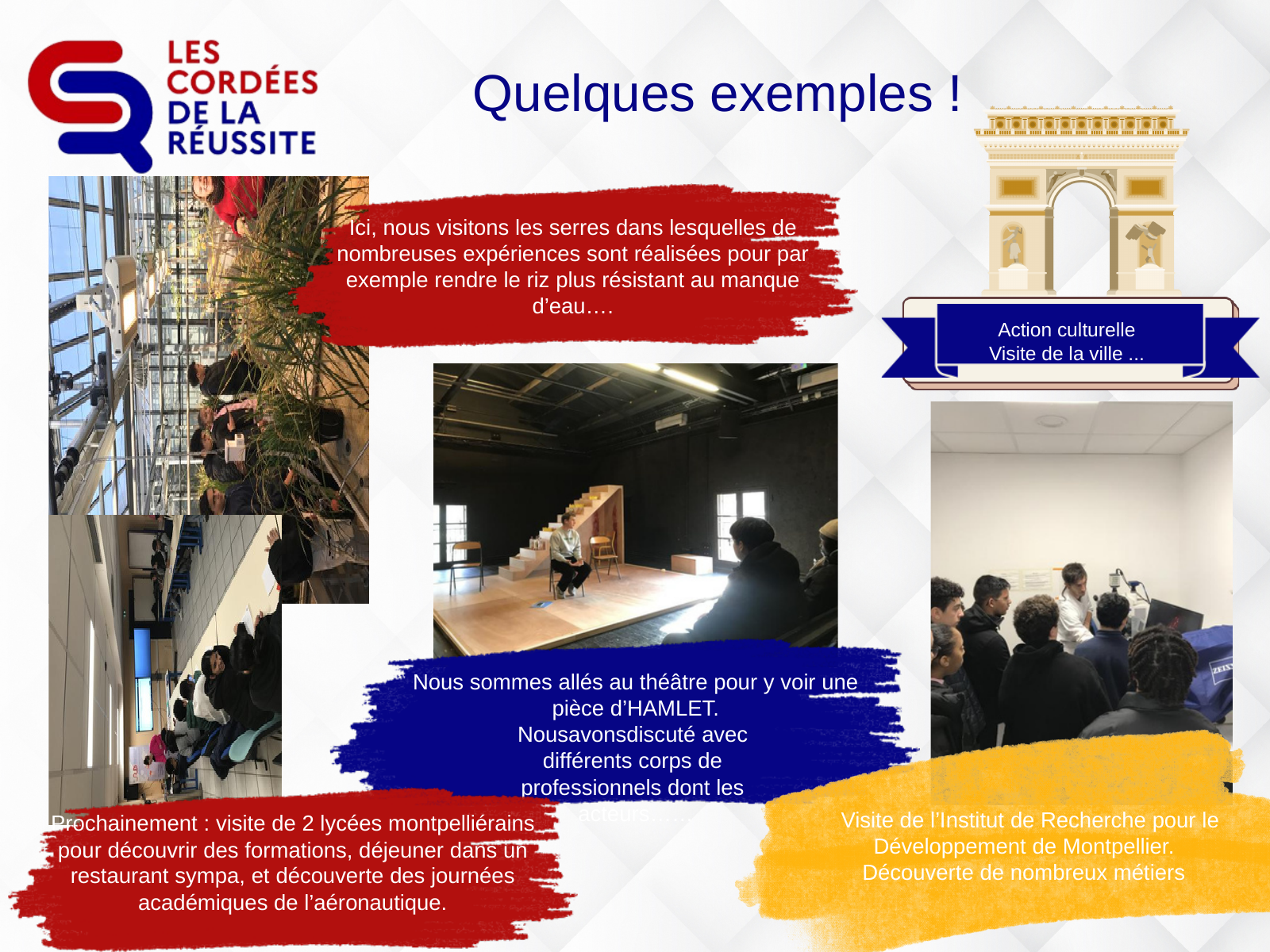

Quelques exemples !

Ici, nous visitons les serres dans lesquelles de nombreuses expériences sont réalisées pour par exemple rendre le riz plus résistant au manque d’eau….

Action culturelle
Visite de la ville ...

Nous sommes allés au théâtre pour y voir une pièce d’HAMLET.
Nousavonsdiscuté avec
différents corps de
professionnels dont les
acteurs……

 Visite de l’Institut de Recherche pour le Développement de Montpellier.
Découverte de nombreux métiers
Prochainement : visite de 2 lycées montpelliérains pour découvrir des formations, déjeuner dans un restaurant sympa, et découverte des journées académiques de l’aéronautique.